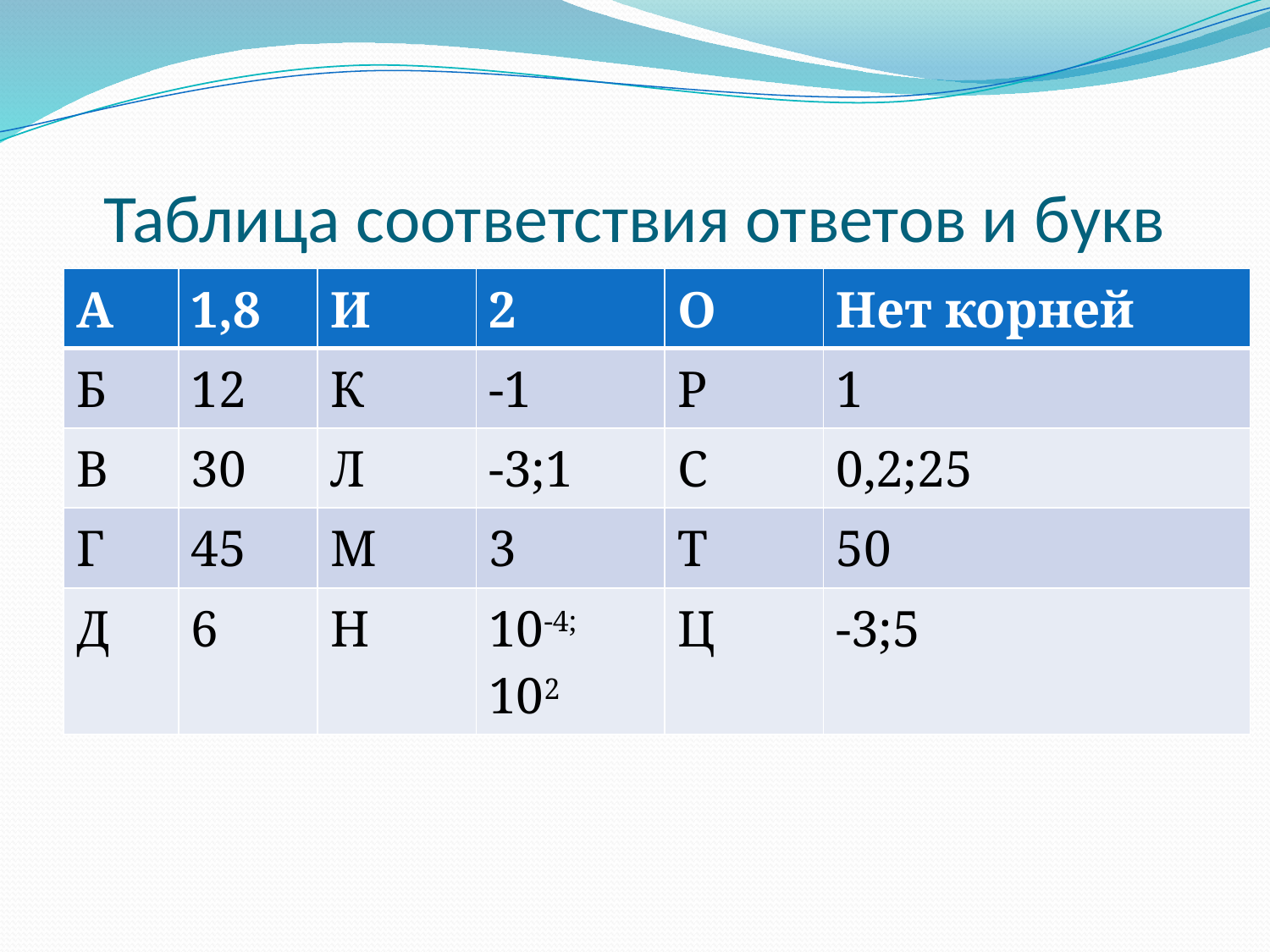

# Таблица соответствия ответов и букв
| А | 1,8 | И | 2 | О | Нет корней |
| --- | --- | --- | --- | --- | --- |
| Б | 12 | К | -1 | Р | 1 |
| В | 30 | Л | -3;1 | С | 0,2;25 |
| Г | 45 | М | 3 | Т | 50 |
| Д | 6 | Н | 10-4; 102 | Ц | -3;5 |